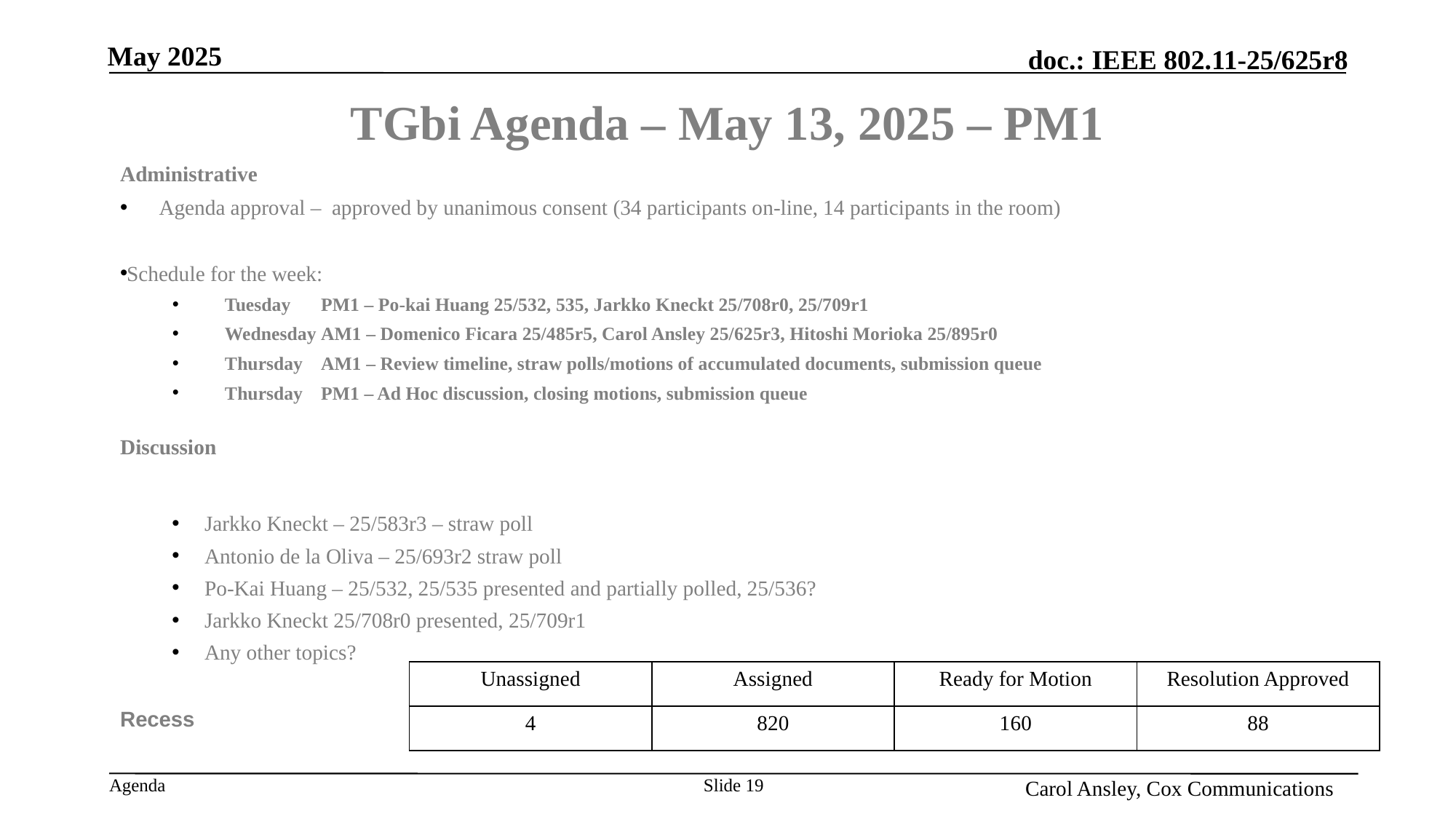

Month Year
# TGbi Agenda – May 13, 2025 – PM1
Administrative
Agenda approval –  approved by unanimous consent (34 participants on-line, 14 participants in the room)

Schedule for the week:
Tuesday			PM1 – Po-kai Huang 25/532, 535, Jarkko Kneckt 25/708r0, 25/709r1
Wednesday			AM1 – Domenico Ficara 25/485r5, Carol Ansley 25/625r3, Hitoshi Morioka 25/895r0
Thursday			AM1 – Review timeline, straw polls/motions of accumulated documents, submission queue
Thursday			PM1 – Ad Hoc discussion, closing motions, submission queue

Discussion

Jarkko Kneckt – 25/583r3 – straw poll
Antonio de la Oliva – 25/693r2 straw poll
Po-Kai Huang – 25/532, 25/535 presented and partially polled, 25/536?
Jarkko Kneckt 25/708r0 presented, 25/709r1
Any other topics?

Recess
| Unassigned | Assigned | Ready for Motion | Resolution Approved |
| --- | --- | --- | --- |
| 4 | 820 | 160 | 88 |
Name, Affiliation
Slide 19